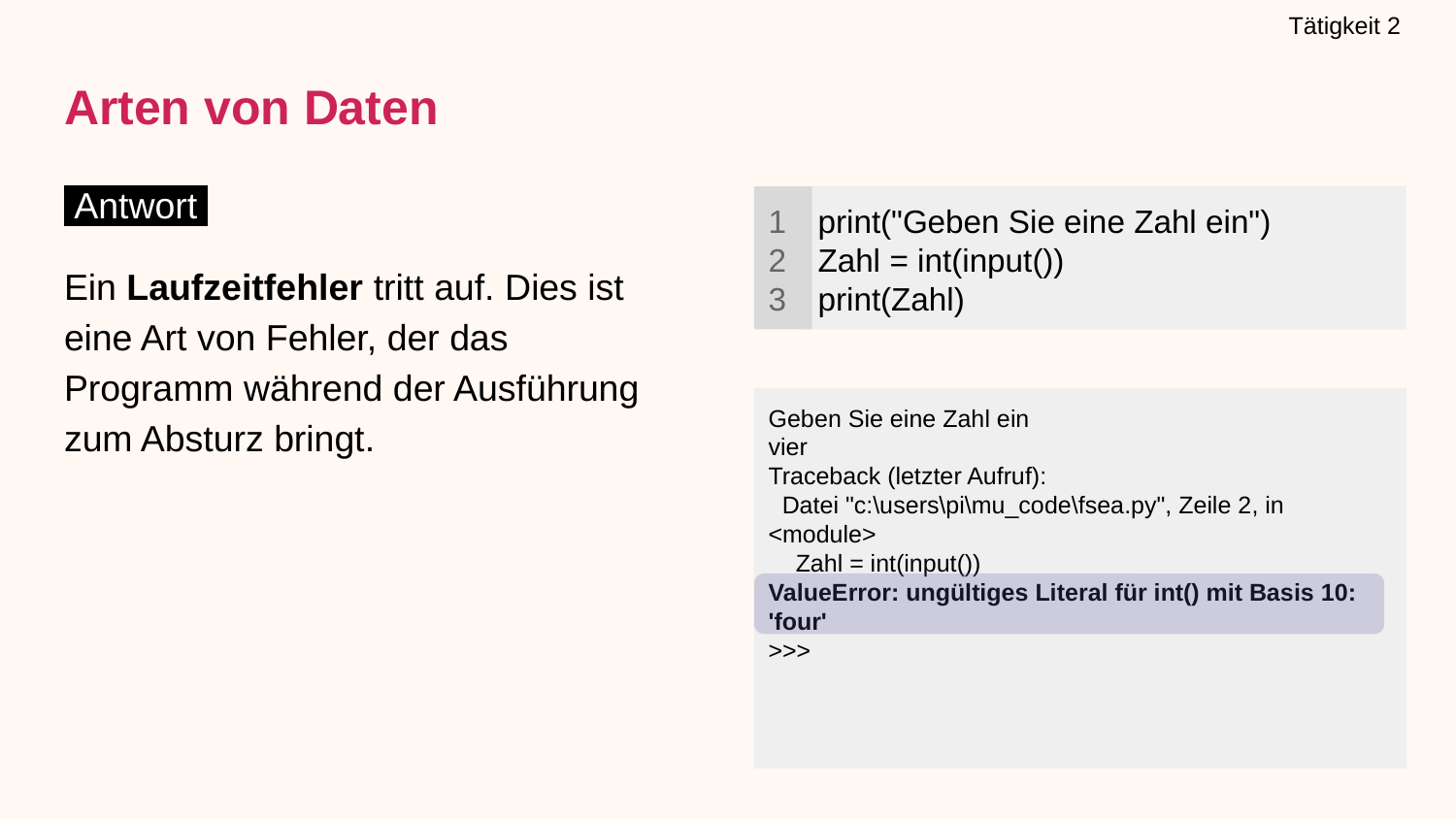

Tätigkeit 2
Arten von Daten
# Antwort .
Ein Laufzeitfehler tritt auf. Dies ist eine Art von Fehler, der das Programm während der Ausführung zum Absturz bringt.

1
2
3

print("Geben Sie eine Zahl ein")
Zahl = int(input())
print(Zahl)

Geben Sie eine Zahl ein
vier
Traceback (letzter Aufruf):
  Datei "c:\users\pi\mu_code\fsea.py", Zeile 2, in <module>
    Zahl = int(input())
ValueError: ungültiges Literal für int() mit Basis 10: 'four'
>>>